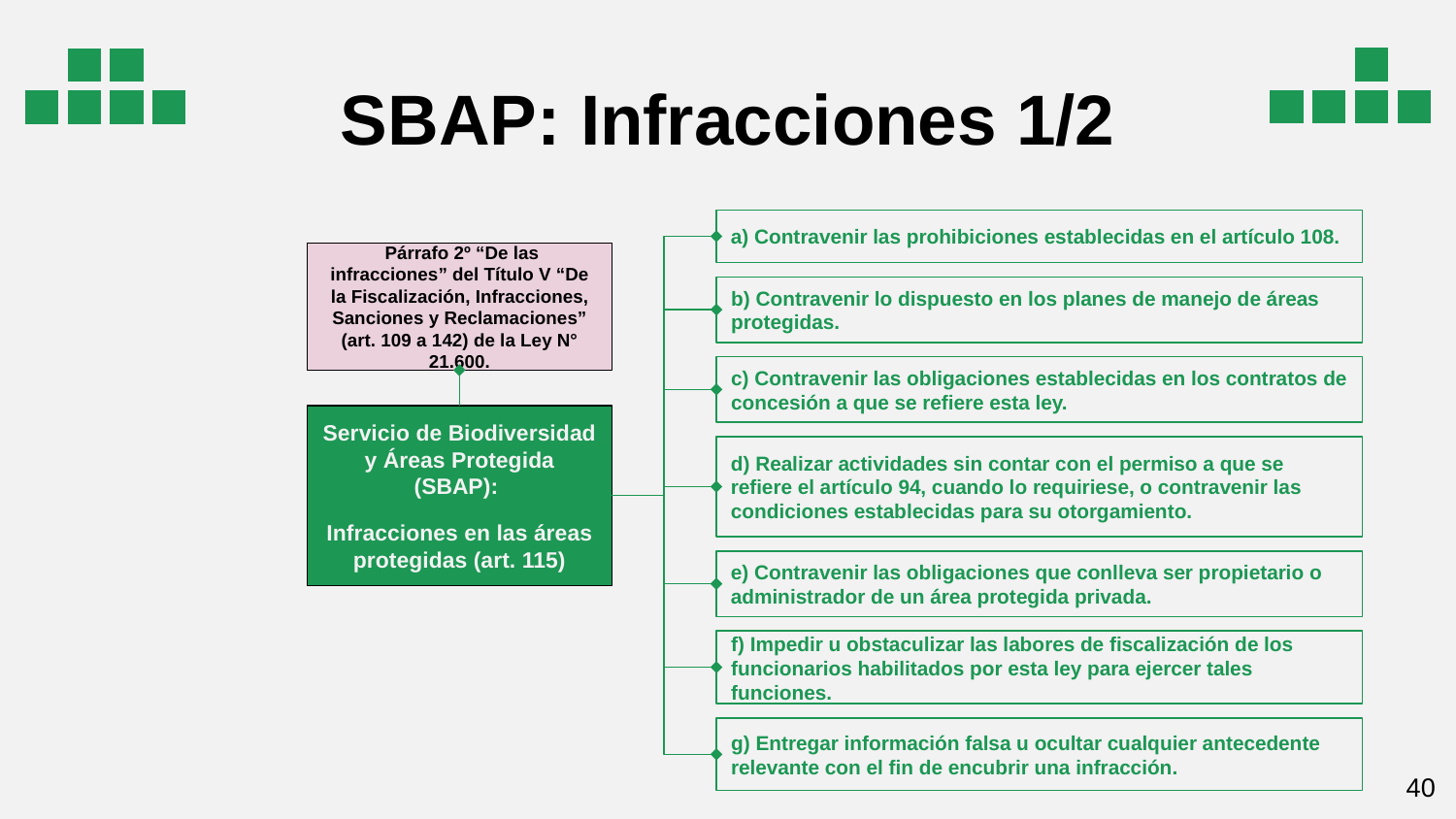

# SBAP: Infracciones 1/2
a) Contravenir las prohibiciones establecidas en el artículo 108.
 Párrafo 2º “De las infracciones” del Título V “De la Fiscalización, Infracciones, Sanciones y Reclamaciones” (art. 109 a 142) de la Ley N° 21.600.
b) Contravenir lo dispuesto en los planes de manejo de áreas protegidas.
c) Contravenir las obligaciones establecidas en los contratos de concesión a que se refiere esta ley.
Servicio de Biodiversidad y Áreas Protegida (SBAP):
Infracciones en las áreas protegidas (art. 115)
d) Realizar actividades sin contar con el permiso a que se refiere el artículo 94, cuando lo requiriese, o contravenir las condiciones establecidas para su otorgamiento.
e) Contravenir las obligaciones que conlleva ser propietario o administrador de un área protegida privada.
f) Impedir u obstaculizar las labores de fiscalización de los funcionarios habilitados por esta ley para ejercer tales funciones.
g) Entregar información falsa u ocultar cualquier antecedente relevante con el fin de encubrir una infracción.
40